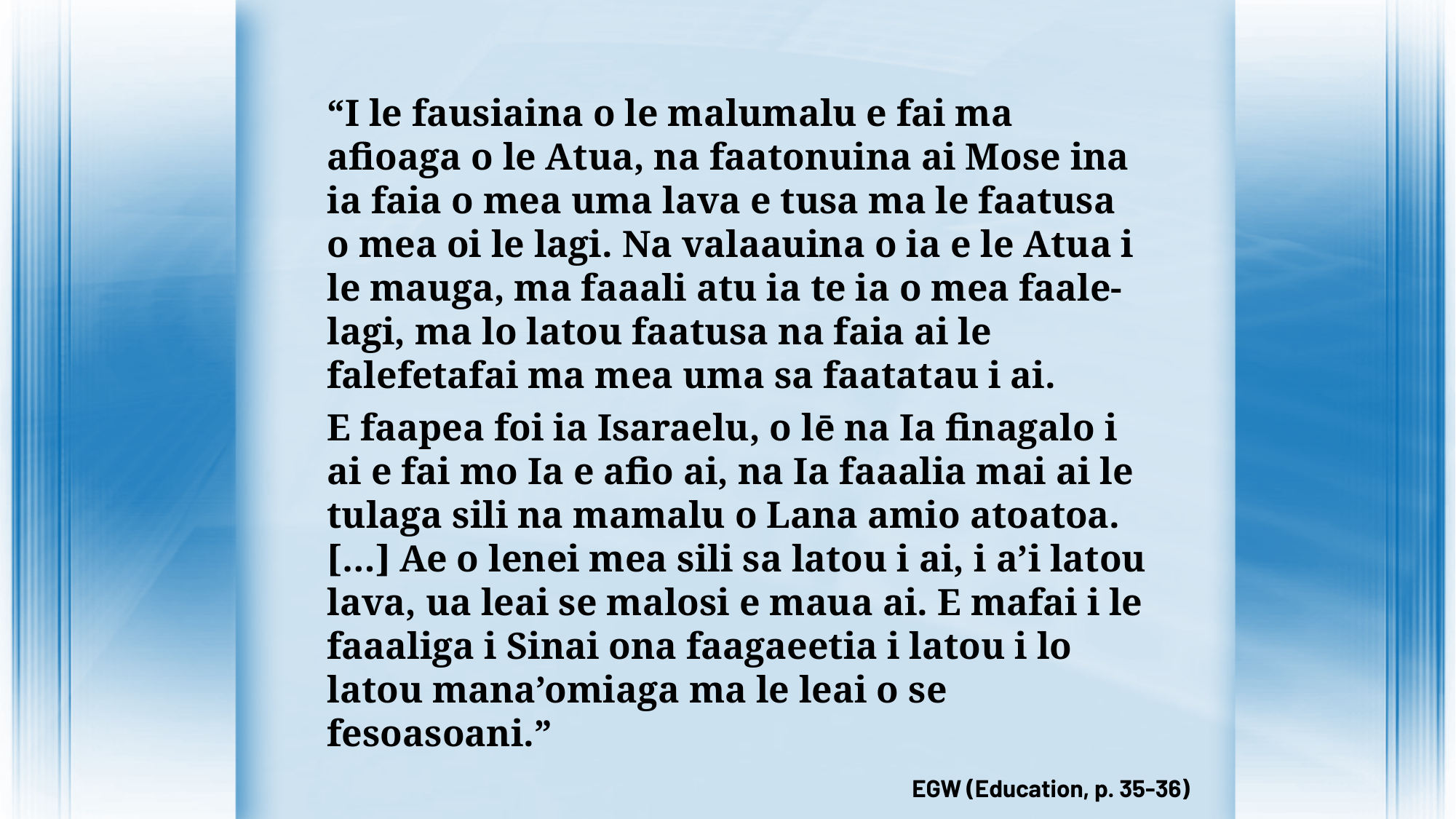

“I le fausiaina o le malumalu e fai ma afioaga o le Atua, na faatonuina ai Mose ina ia faia o mea uma lava e tusa ma le faatusa o mea oi le lagi. Na valaauina o ia e le Atua i le mauga, ma faaali atu ia te ia o mea faale-lagi, ma lo latou faatusa na faia ai le falefetafai ma mea uma sa faatatau i ai.
E faapea foi ia Isaraelu, o lē na Ia finagalo i ai e fai mo Ia e afio ai, na Ia faaalia mai ai le tulaga sili na mamalu o Lana amio atoatoa. […] Ae o lenei mea sili sa latou i ai, i a’i latou lava, ua leai se malosi e maua ai. E mafai i le faaaliga i Sinai ona faagaeetia i latou i lo latou mana’omiaga ma le leai o se fesoasoani.”
EGW (Education, p. 35-36)